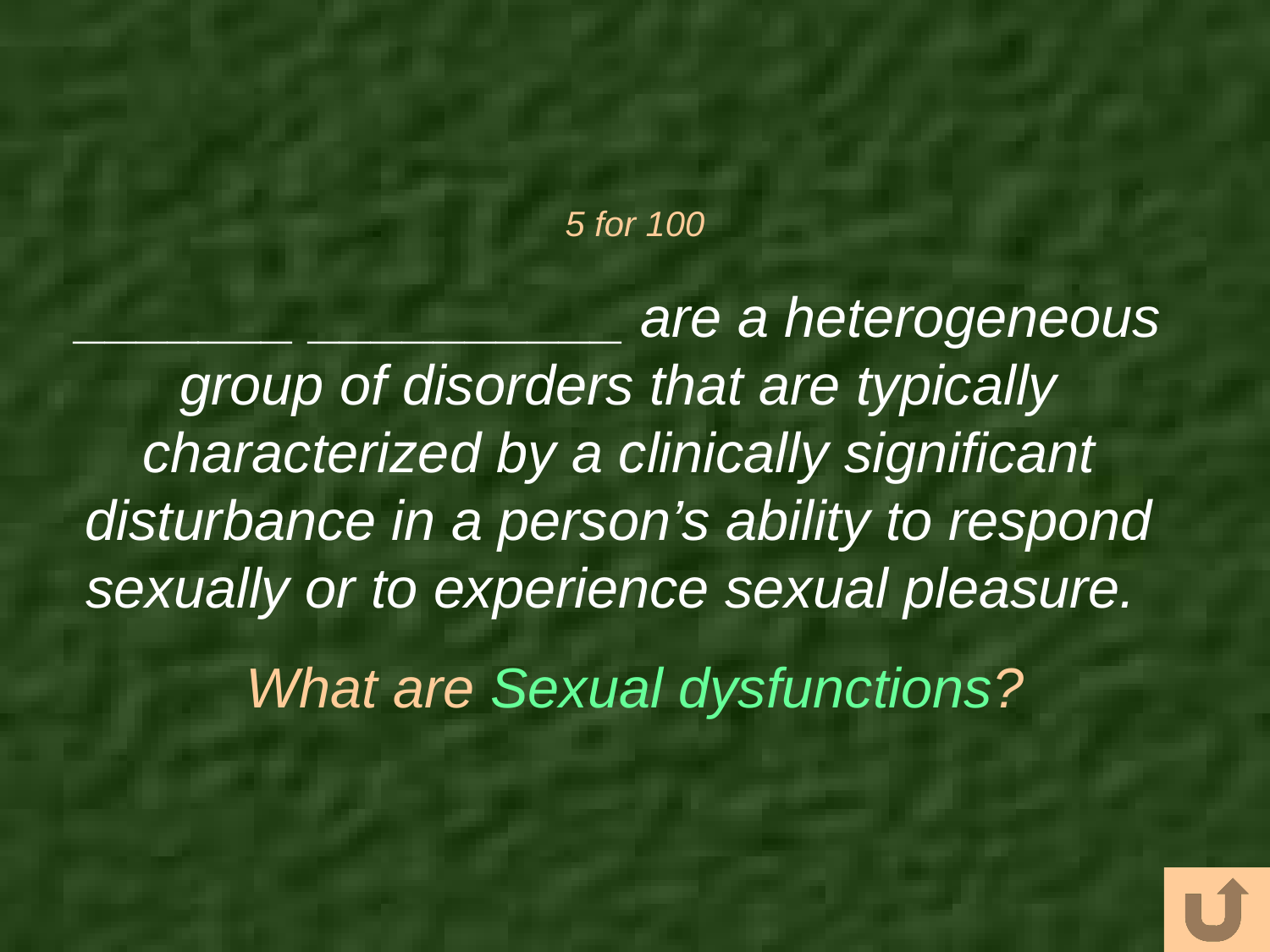

# 5 for 100
_______ __________ are a heterogeneous group of disorders that are typically characterized by a clinically significant disturbance in a person’s ability to respond sexually or to experience sexual pleasure.
What are Sexual dysfunctions?